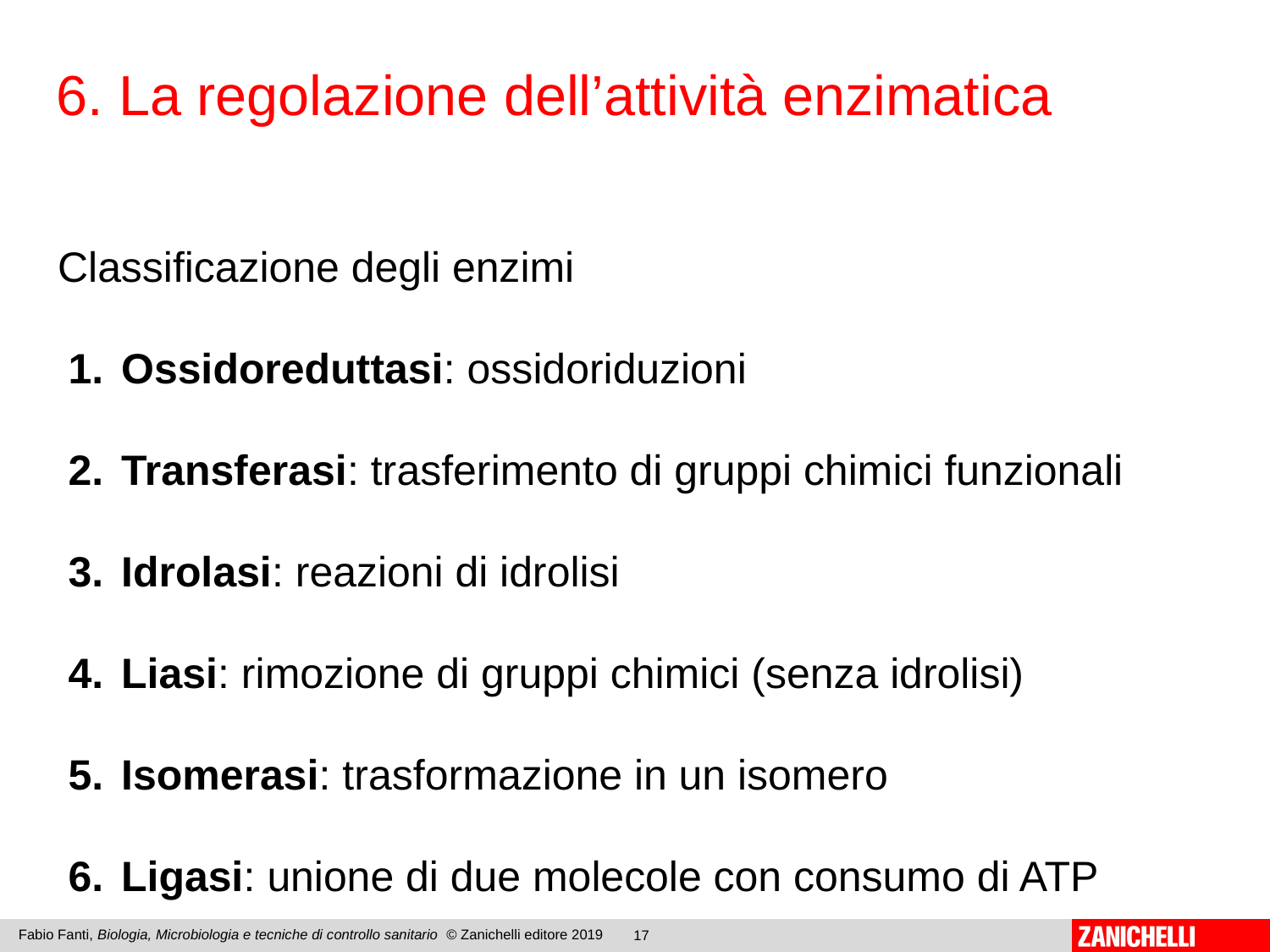

6. La regolazione dell’attività enzimatica
Classificazione degli enzimi
Ossidoreduttasi: ossidoriduzioni
Transferasi: trasferimento di gruppi chimici funzionali
Idrolasi: reazioni di idrolisi
Liasi: rimozione di gruppi chimici (senza idrolisi)
Isomerasi: trasformazione in un isomero
Ligasi: unione di due molecole con consumo di ATP